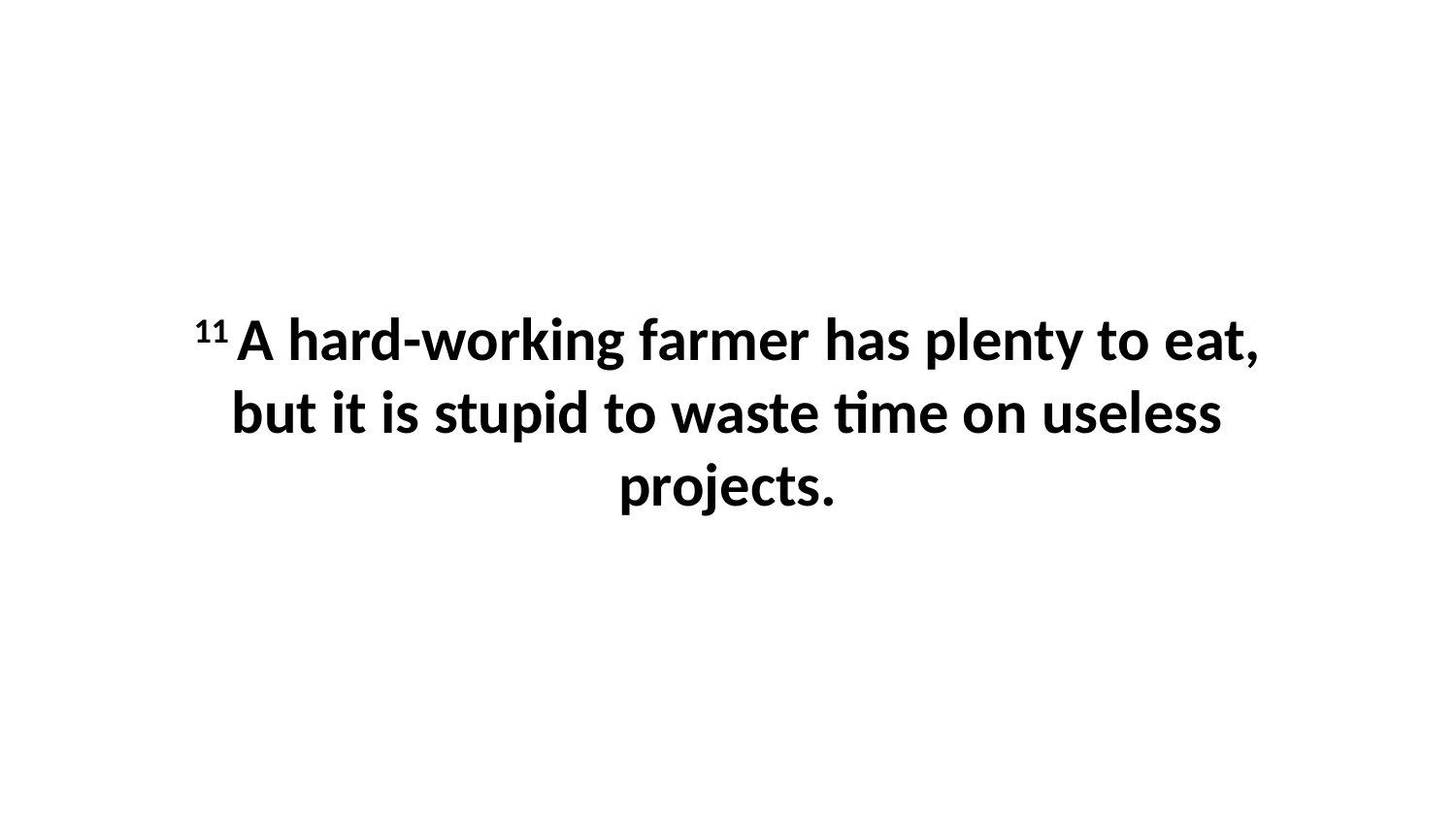

11 A hard-working farmer has plenty to eat, but it is stupid to waste time on useless projects.